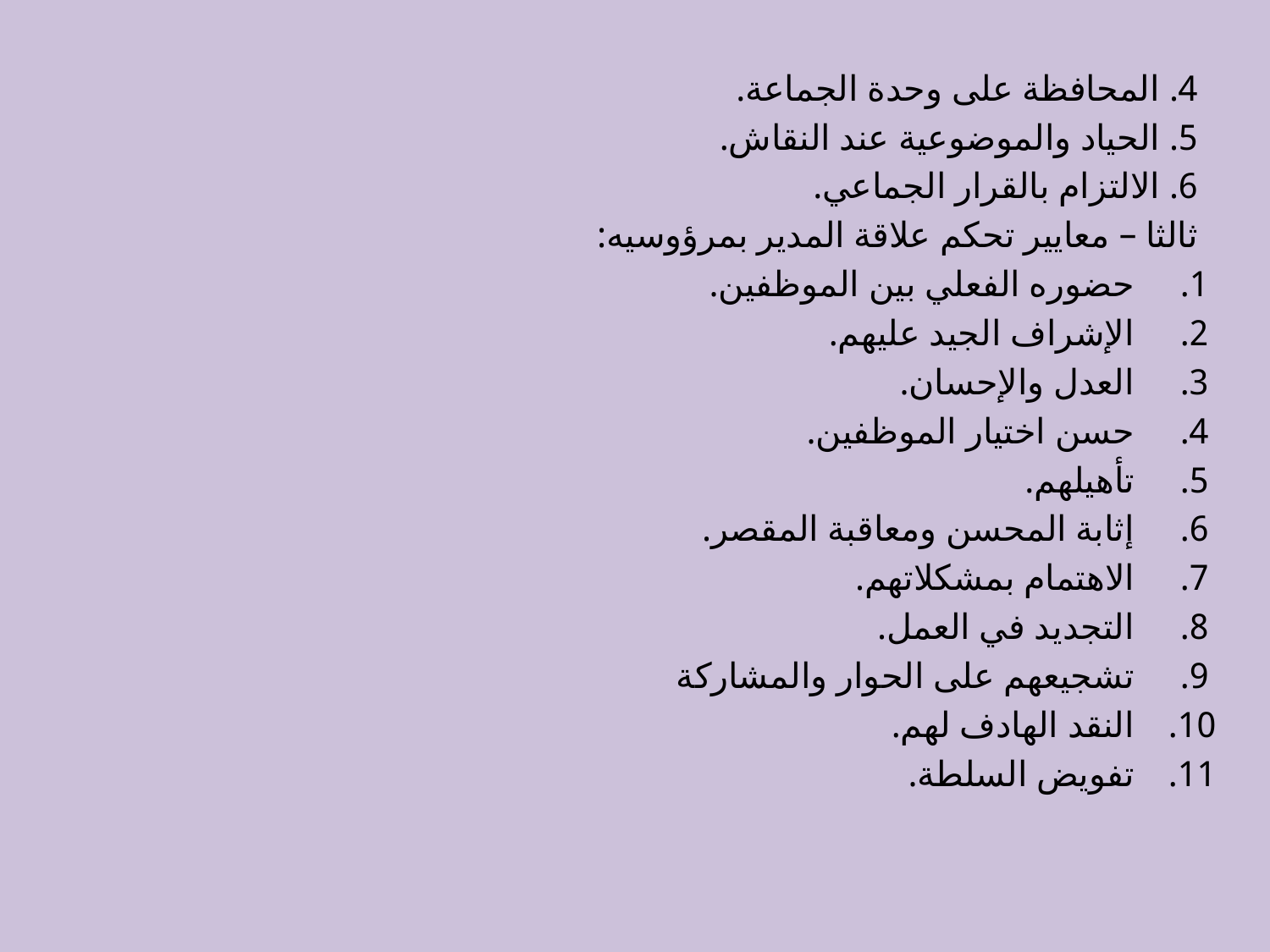

4. المحافظة على وحدة الجماعة.
5. الحياد والموضوعية عند النقاش.
6. الالتزام بالقرار الجماعي.
ثالثا – معايير تحكم علاقة المدير بمرؤوسيه:
حضوره الفعلي بين الموظفين.
الإشراف الجيد عليهم.
العدل والإحسان.
حسن اختيار الموظفين.
تأهيلهم.
إثابة المحسن ومعاقبة المقصر.
الاهتمام بمشكلاتهم.
التجديد في العمل.
تشجيعهم على الحوار والمشاركة
النقد الهادف لهم.
تفويض السلطة.